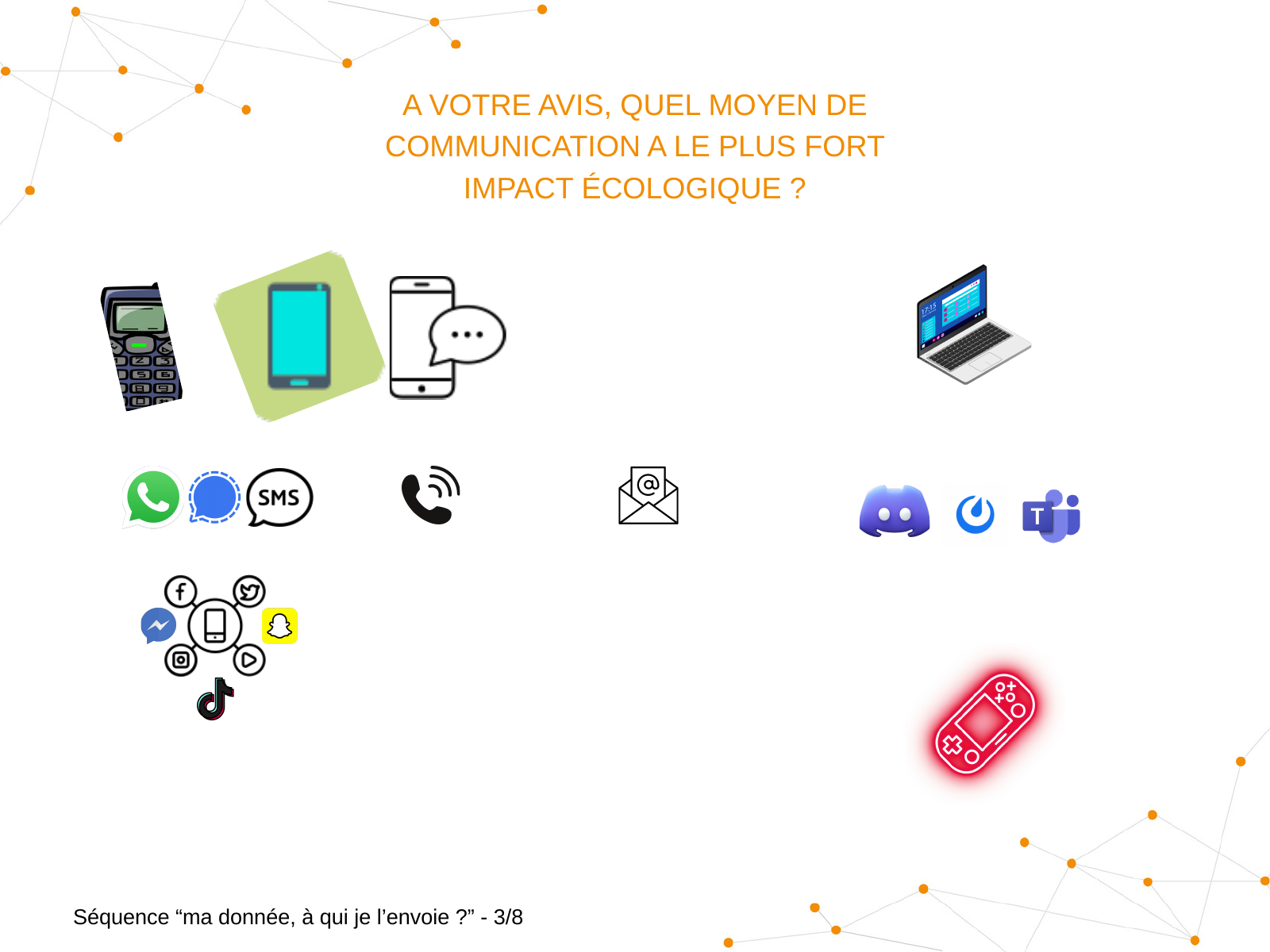

A VOTRE AVIS, QUEL MOYEN DE COMMUNICATION A LE PLUS FORT IMPACT ÉCOLOGIQUE ?

Séquence “ma donnée, à qui je l’envoie ?” - 3/8